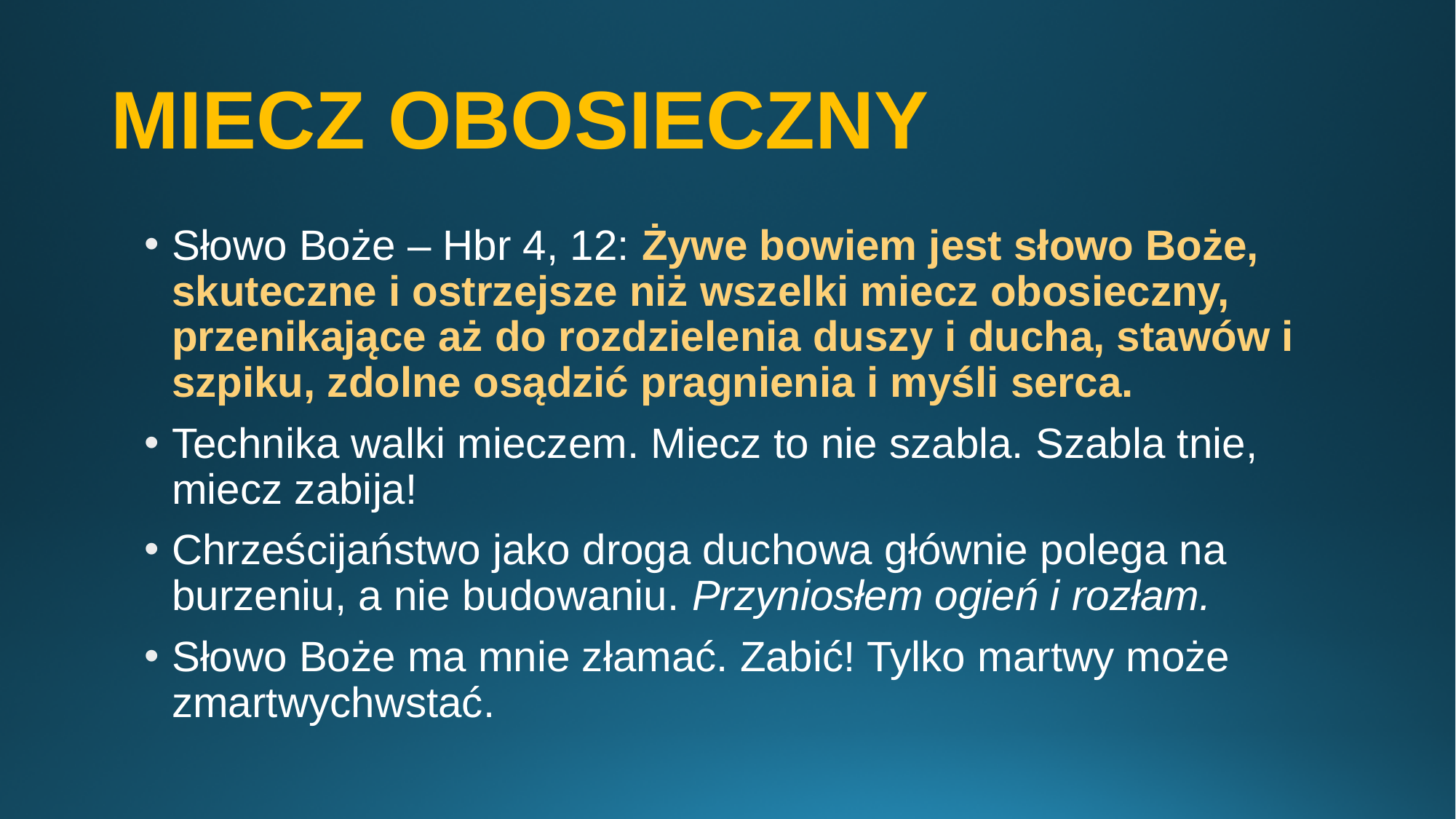

# MIECZ OBOSIECZNY
Słowo Boże – Hbr 4, 12: Żywe bowiem jest słowo Boże, skuteczne i ostrzejsze niż wszelki miecz obosieczny, przenikające aż do rozdzielenia duszy i ducha, stawów i szpiku, zdolne osądzić pragnienia i myśli serca.
Technika walki mieczem. Miecz to nie szabla. Szabla tnie, miecz zabija!
Chrześcijaństwo jako droga duchowa głównie polega na burzeniu, a nie budowaniu. Przyniosłem ogień i rozłam.
Słowo Boże ma mnie złamać. Zabić! Tylko martwy może zmartwychwstać.